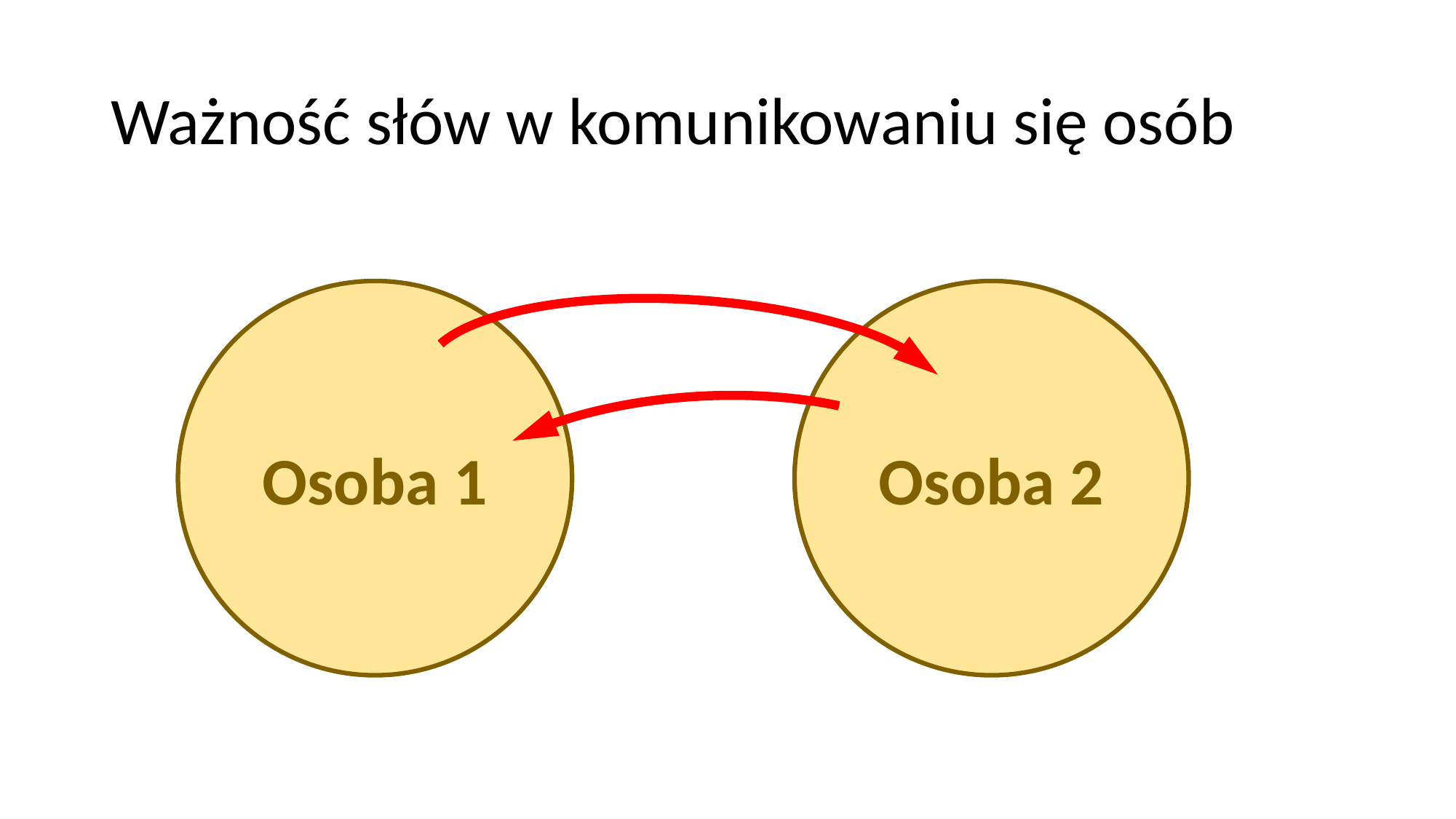

# Ważność słów w komunikowaniu się osób
Osoba 1
Osoba 2